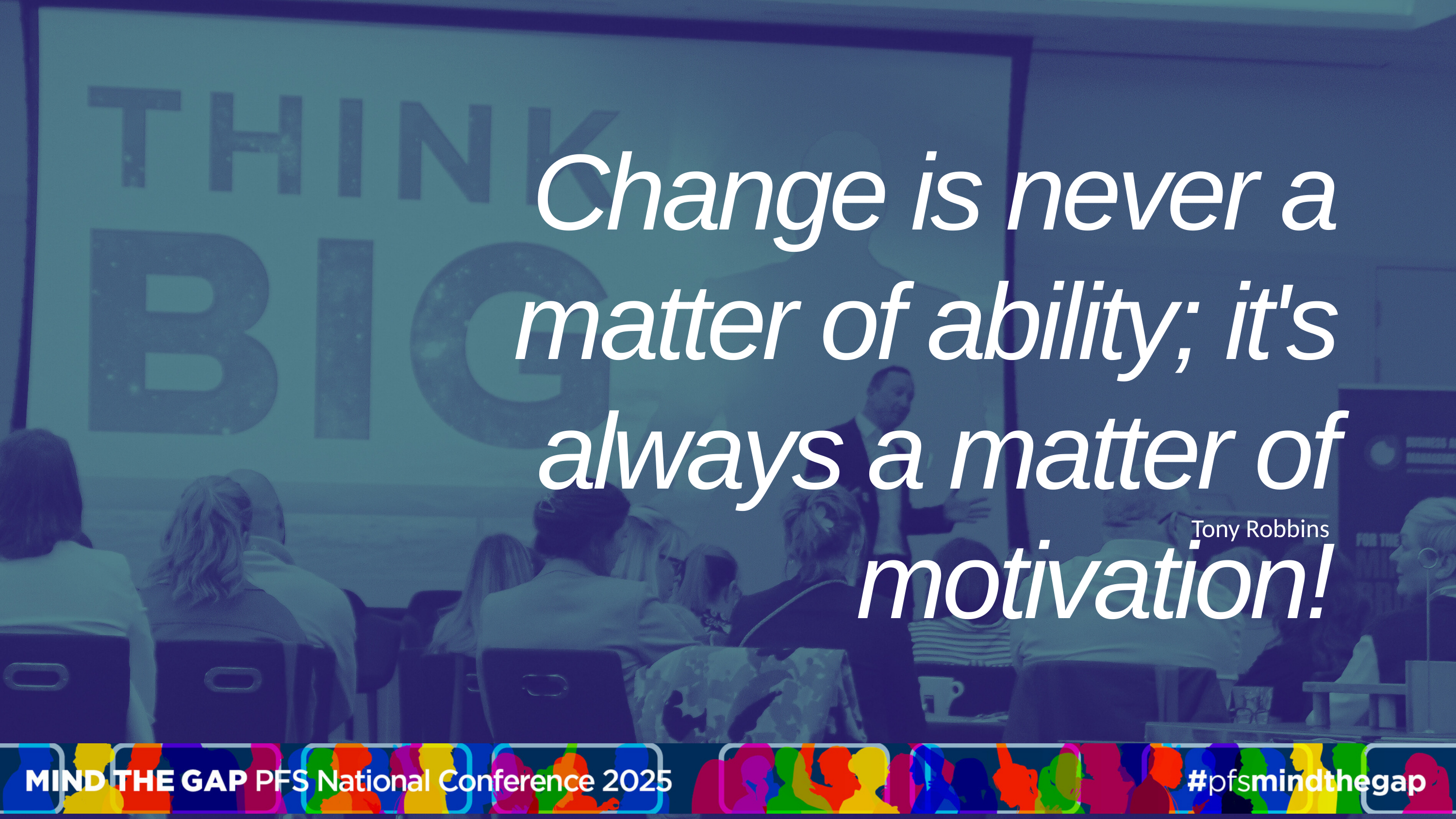

Change is never a matter of ability; it's always a matter of motivation!

Tony Robbins